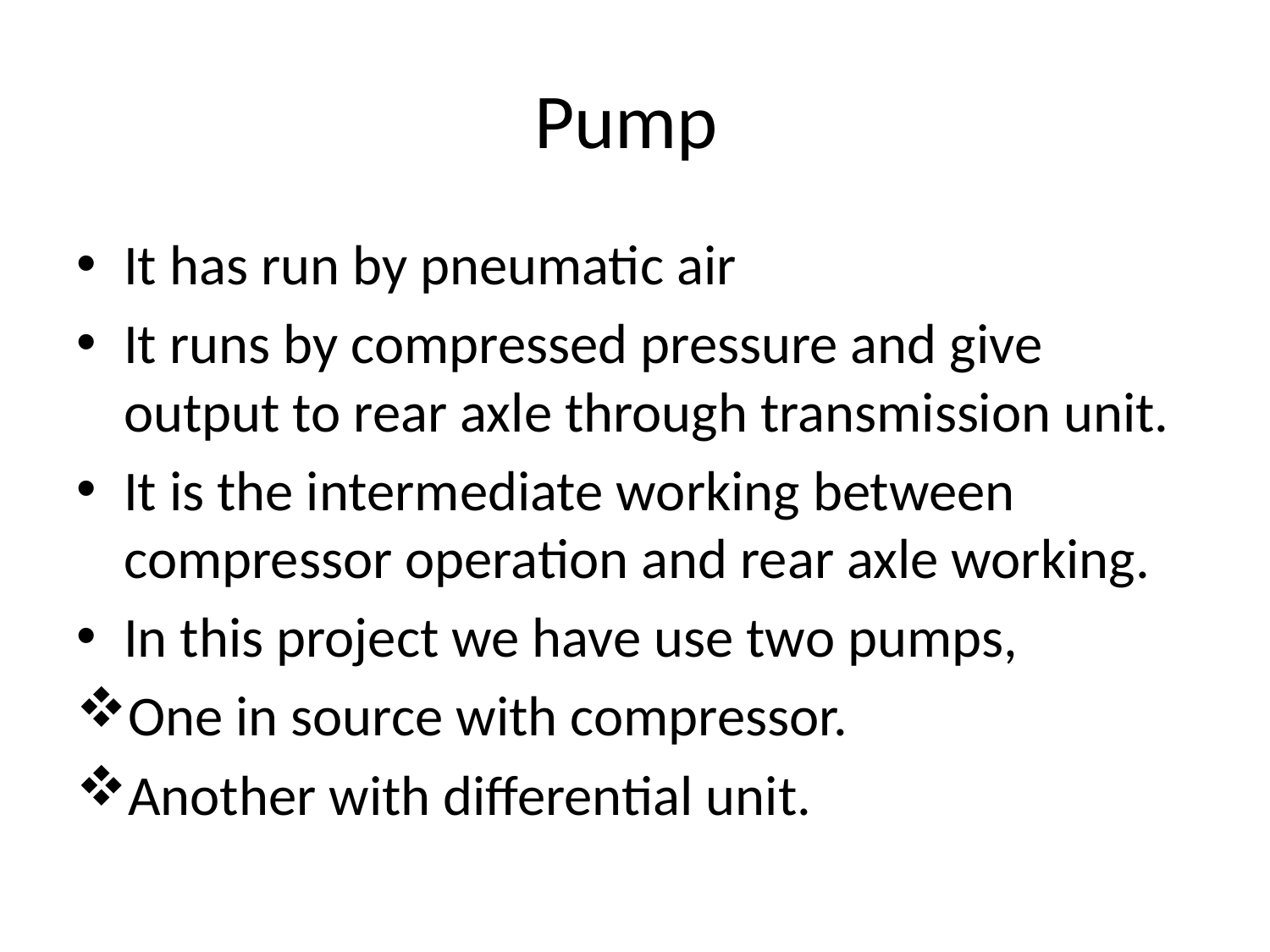

# Pump
It has run by pneumatic air
It runs by compressed pressure and give output to rear axle through transmission unit.
It is the intermediate working between compressor operation and rear axle working.
In this project we have use two pumps,
One in source with compressor.
Another with differential unit.